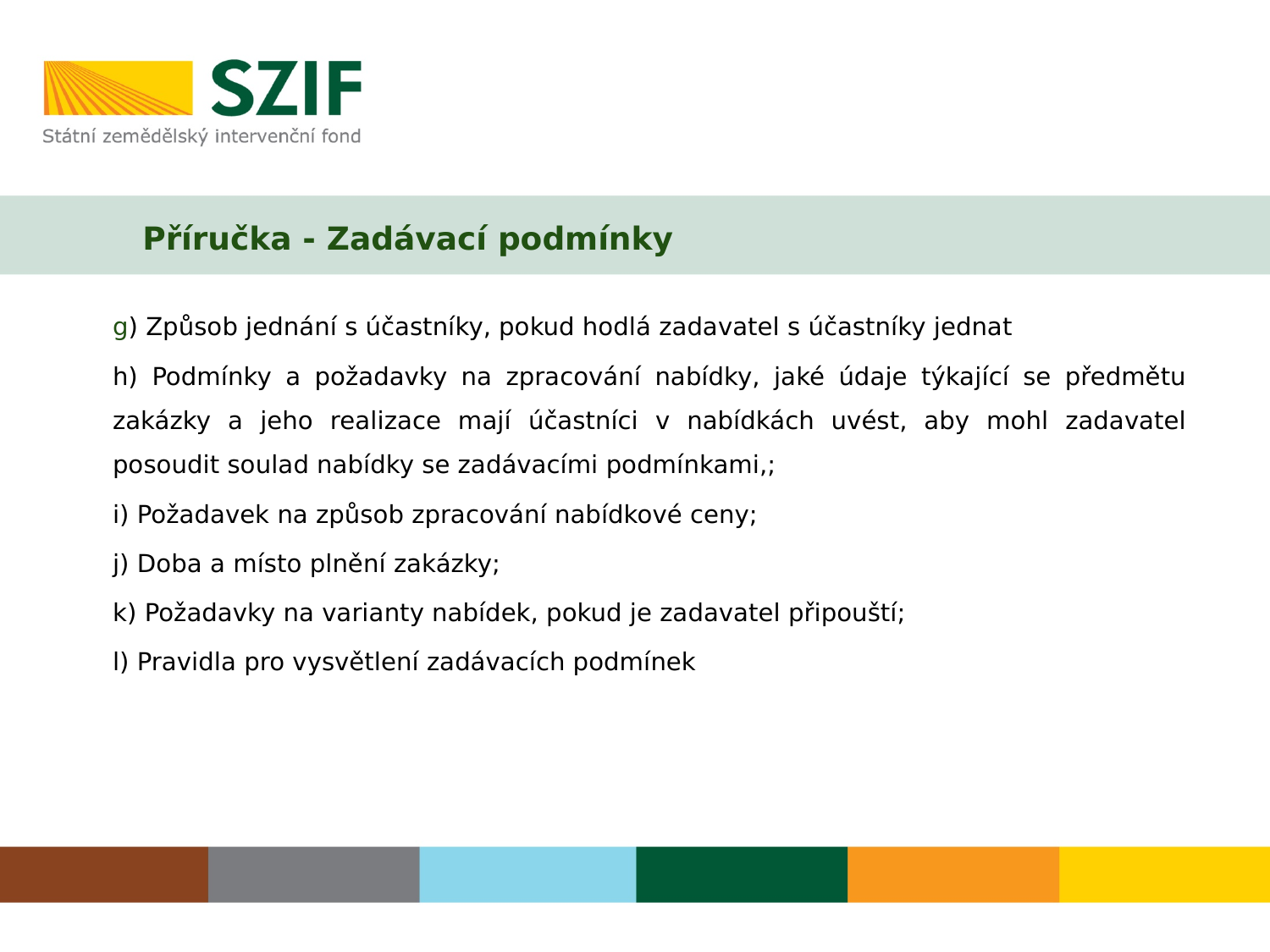

# Příručka - Zadávací podmínky
g) Způsob jednání s účastníky, pokud hodlá zadavatel s účastníky jednat
h) Podmínky a požadavky na zpracování nabídky, jaké údaje týkající se předmětu zakázky a jeho realizace mají účastníci v nabídkách uvést, aby mohl zadavatel posoudit soulad nabídky se zadávacími podmínkami,;
i) Požadavek na způsob zpracování nabídkové ceny;
j) Doba a místo plnění zakázky;
k) Požadavky na varianty nabídek, pokud je zadavatel připouští;
l) Pravidla pro vysvětlení zadávacích podmínek